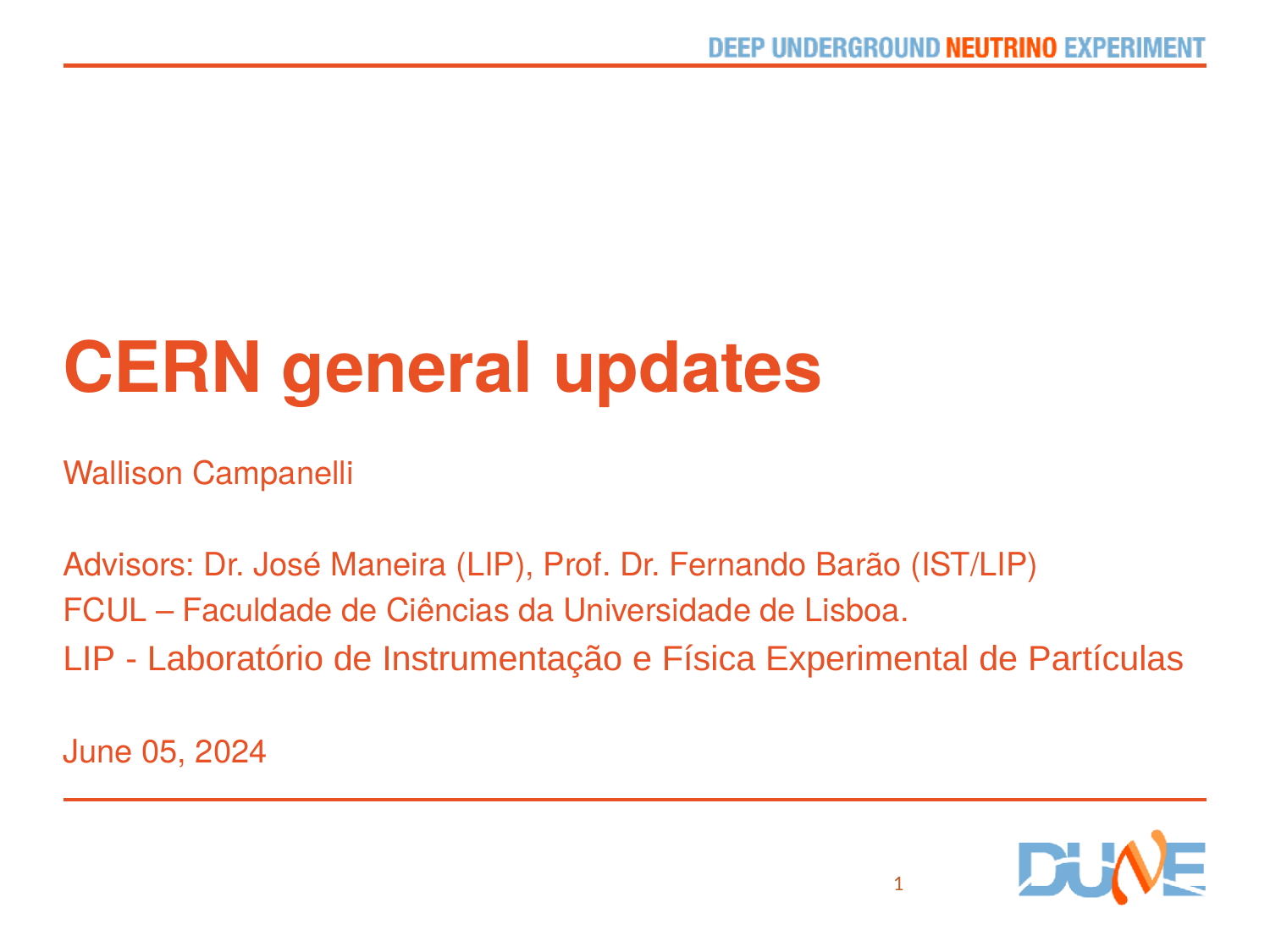

# CERN general updates

Wallison Campanelli

Advisors: Dr. José Maneira (LIP), Prof. Dr. Fernando Barão (IST/LIP)
FCUL – Faculdade de Ciências da Universidade de Lisboa.
LIP - Laboratório de Instrumentação e Física Experimental de Partículas

June 05, 2024
1